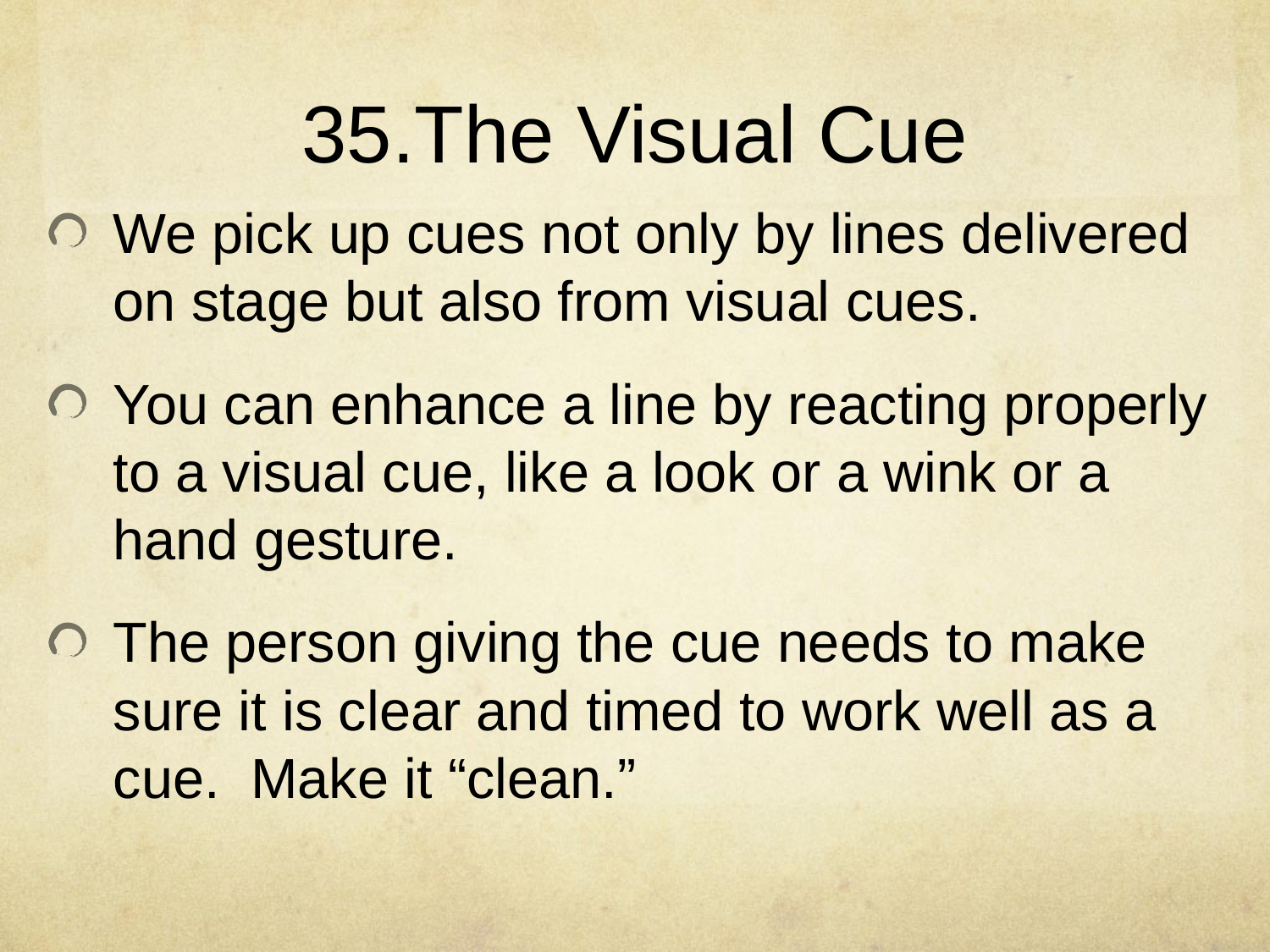

# 35.The Visual Cue
We pick up cues not only by lines delivered on stage but also from visual cues.
You can enhance a line by reacting properly to a visual cue, like a look or a wink or a hand gesture.
The person giving the cue needs to make sure it is clear and timed to work well as a cue.  Make it “clean.”